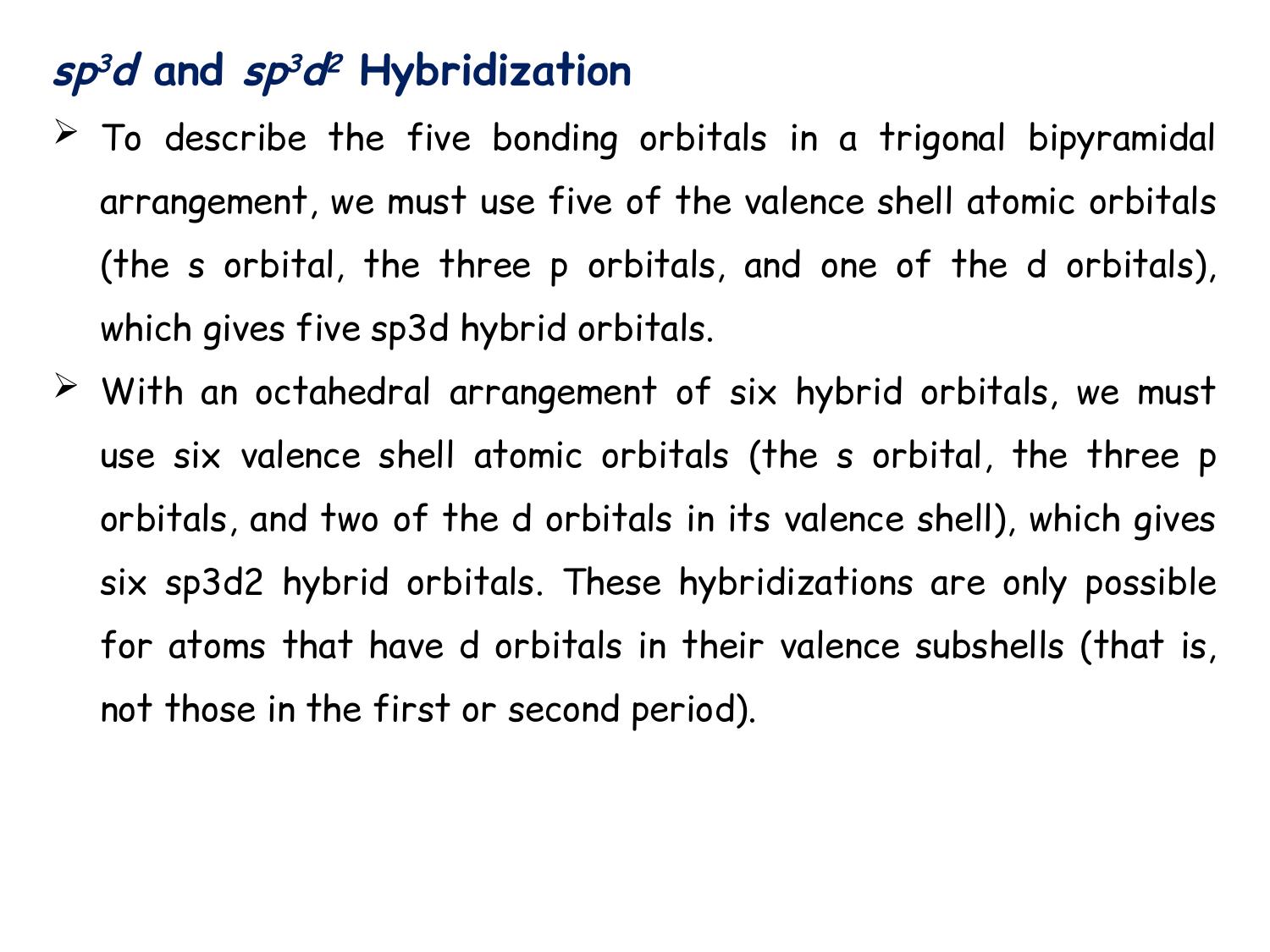

sp3d and sp3d2 Hybridization
To describe the five bonding orbitals in a trigonal bipyramidal arrangement, we must use five of the valence shell atomic orbitals (the s orbital, the three p orbitals, and one of the d orbitals), which gives five sp3d hybrid orbitals.
With an octahedral arrangement of six hybrid orbitals, we must use six valence shell atomic orbitals (the s orbital, the three p orbitals, and two of the d orbitals in its valence shell), which gives six sp3d2 hybrid orbitals. These hybridizations are only possible for atoms that have d orbitals in their valence subshells (that is, not those in the first or second period).